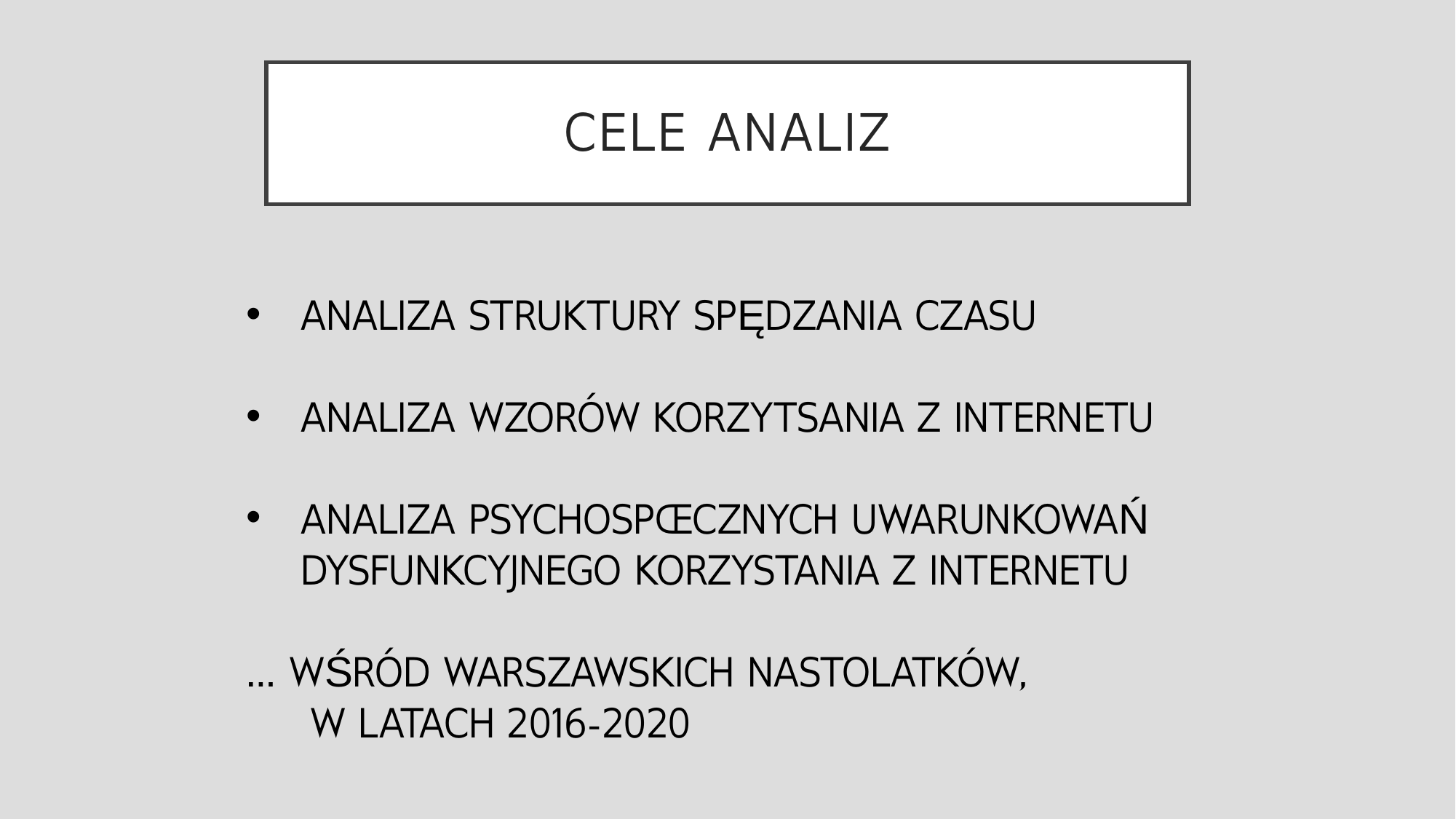

# Cele ANALIZ

ANALIZA STRUKTURY SPĘDZANIA CZASU

ANALIZA WZORÓW KORZYTSANIA Z INTERNETU

ANALIZA PSYCHOSPOECZNYCH UWARUNKOWAŃ DYSFUNKCYJNEGO KORZYSTANIA Z INTERNETU

… WŚRÓD WARSZAWSKICH NASTOLATKÓW,
     W LATACH 2016-2020